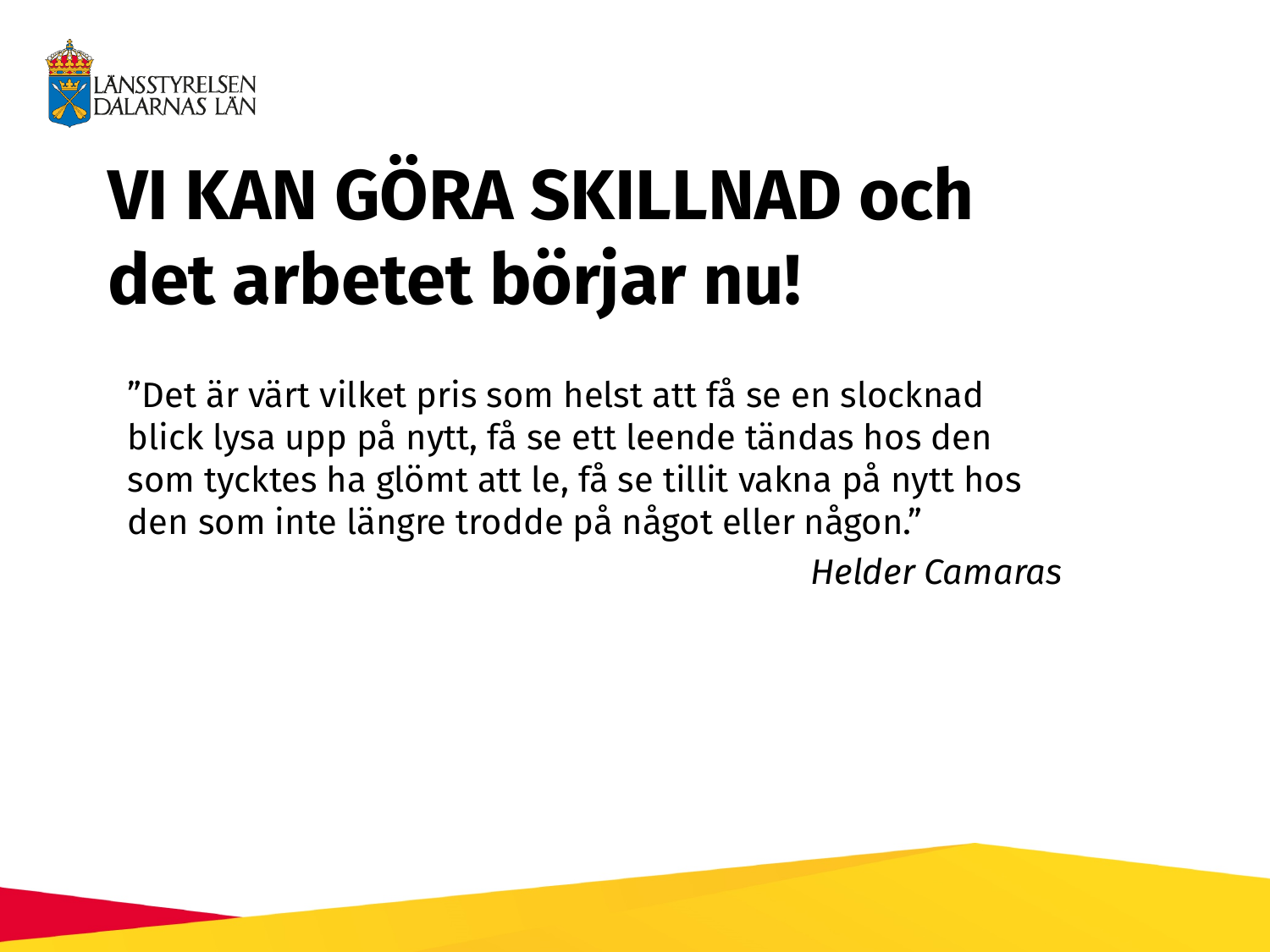

# VI KAN GÖRA SKILLNAD och det arbetet börjar nu!
”Det är värt vilket pris som helst att få se en slocknad blick lysa upp på nytt, få se ett leende tändas hos den som tycktes ha glömt att le, få se tillit vakna på nytt hos den som inte längre trodde på något eller någon.”
Helder Camaras